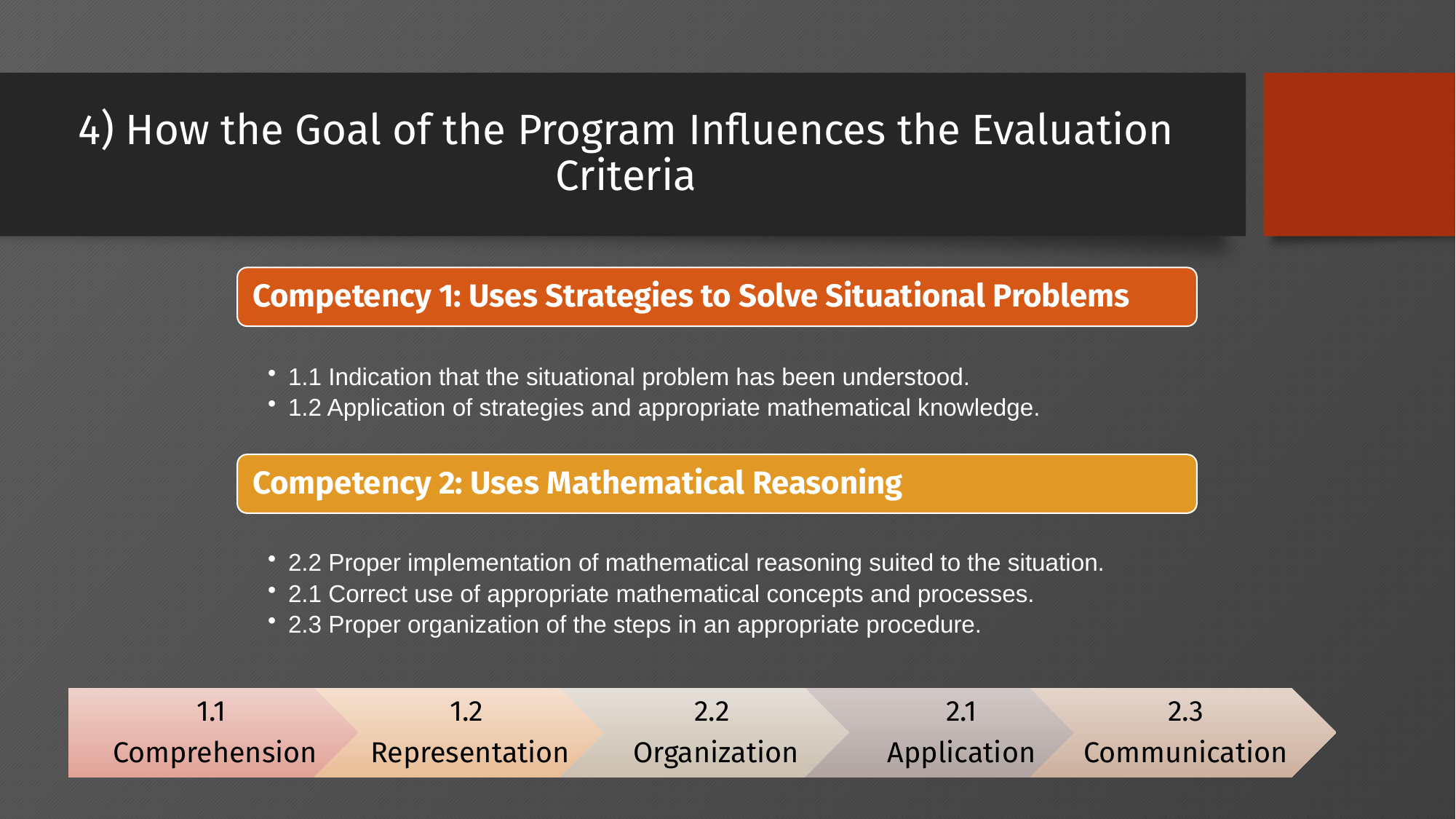

# 4) How the Goal of the Program Influences the Evaluation Criteria
Competency 1: Uses Strategies to Solve Situational Problems

1.1 Indication that the situational problem has been understood.
1.2 Application of strategies and appropriate mathematical knowledge.

Competency 2: Uses Mathematical Reasoning

2.2 Proper implementation of mathematical reasoning suited to the situation.
2.1 Correct use of appropriate mathematical concepts and processes.
2.3 Proper organization of the steps in an appropriate procedure.

1.1
Comprehension
1.2
Representation
2.2
Organization
2.1
Application
2.3
Communication